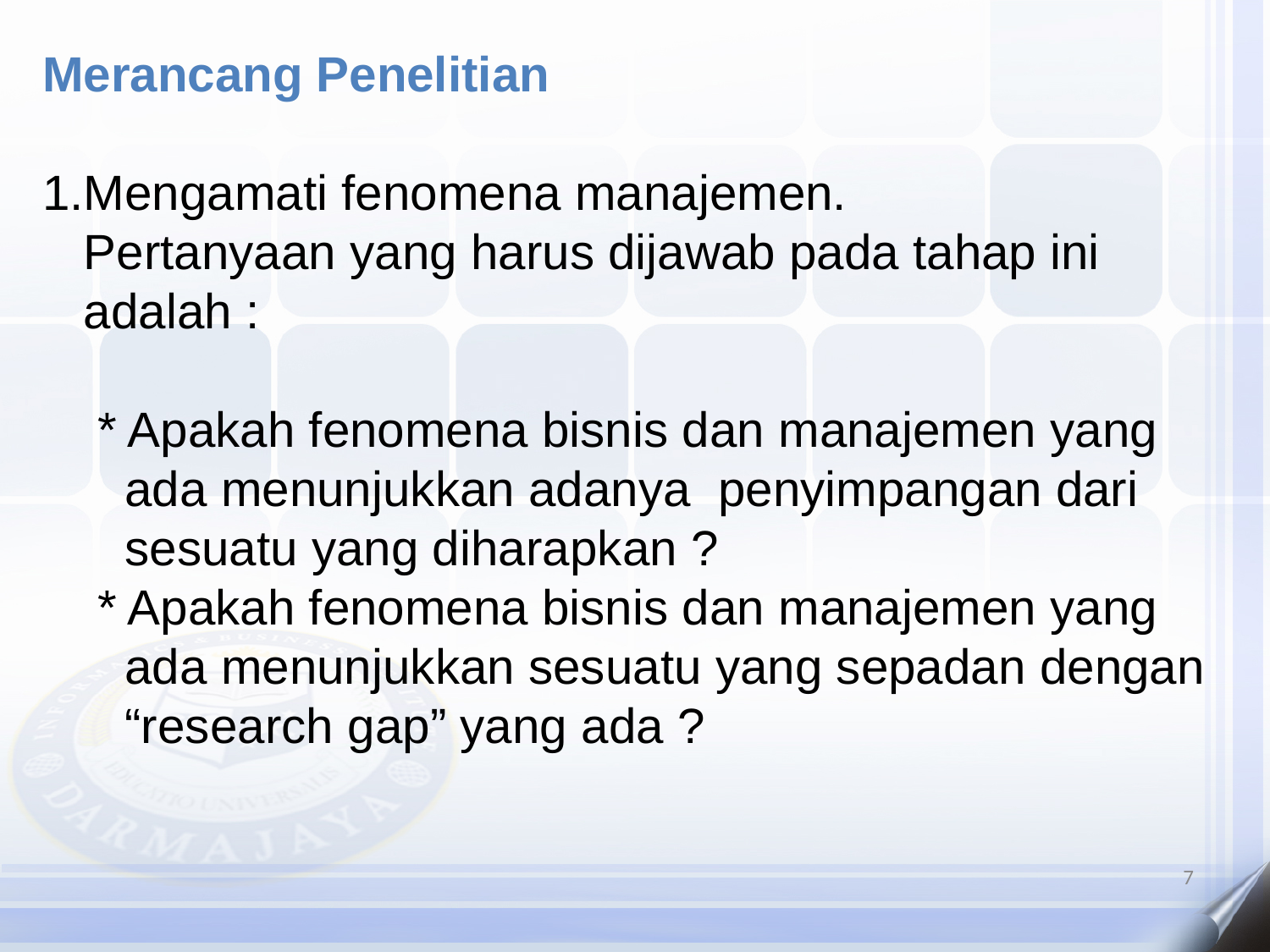

Merancang Penelitian
1.Mengamati fenomena manajemen.
   Pertanyaan yang harus dijawab pada tahap ini
   adalah :
    * Apakah fenomena bisnis dan manajemen yang
      ada menunjukkan adanya  penyimpangan dari
      sesuatu yang diharapkan ?
    * Apakah fenomena bisnis dan manajemen yang
      ada menunjukkan sesuatu yang sepadan dengan
      “research gap” yang ada ?
7